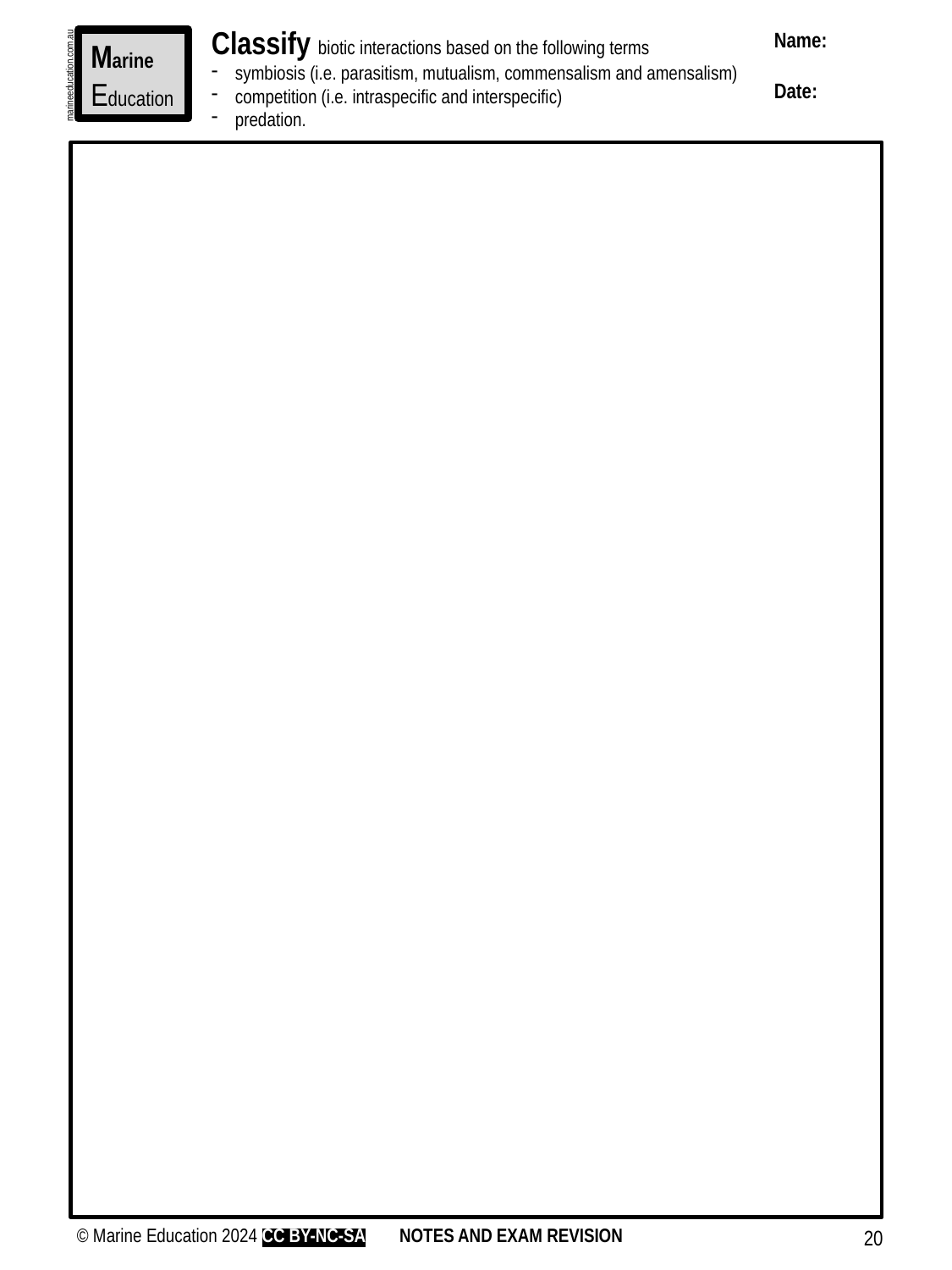

Classify biotic interactions based on the following terms
symbiosis (i.e. parasitism, mutualism, commensalism and amensalism)
competition (i.e. intraspecific and interspecific)
predation.
Name:

Date:
Marine
Education
marineeducation.com.au

© Marine Education 2024 CC BY-NC-SA
NOTES AND EXAM REVISION
20